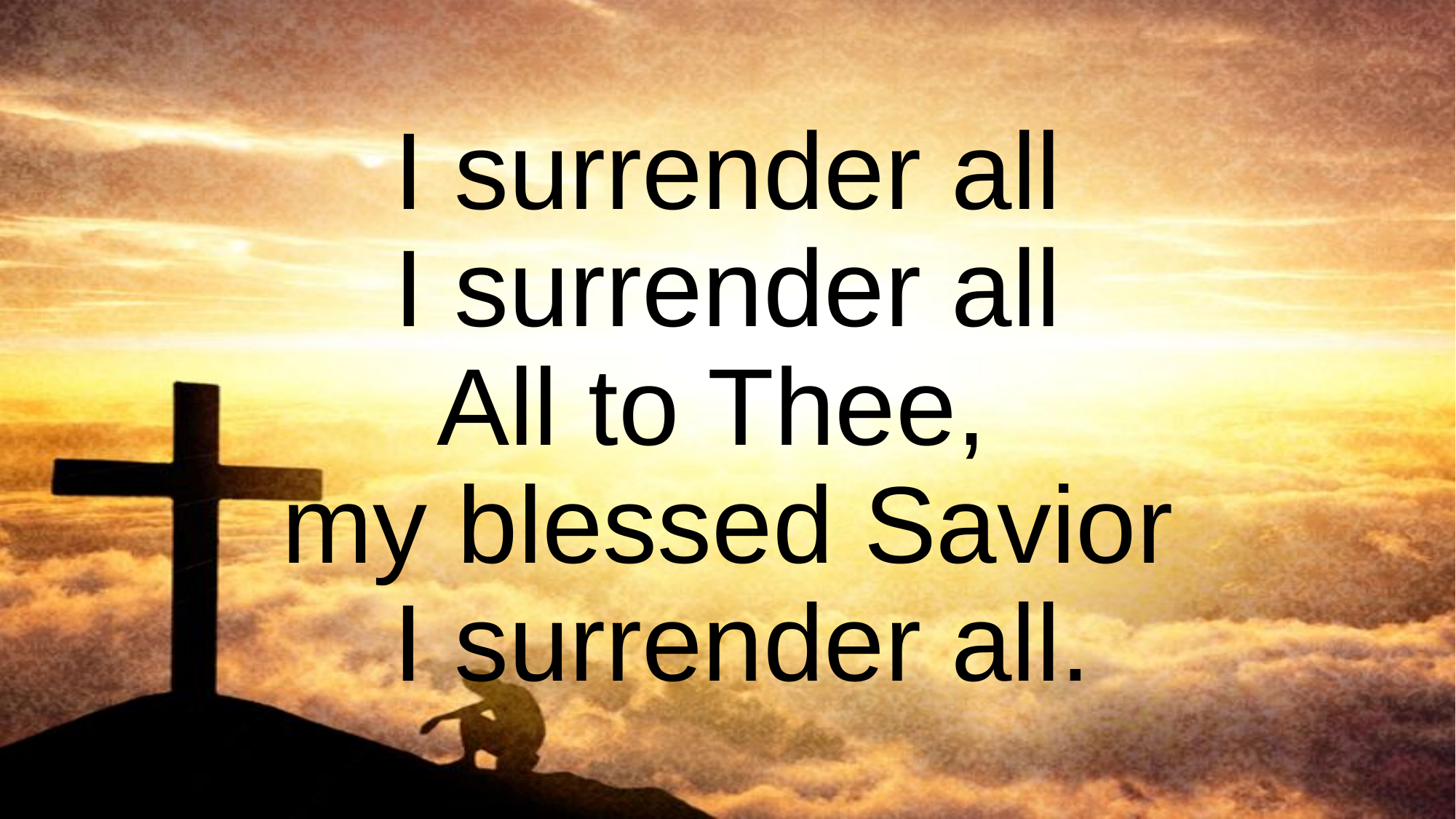

# I surrender all I surrender all All to Thee, my blessed Savior I surrender all.